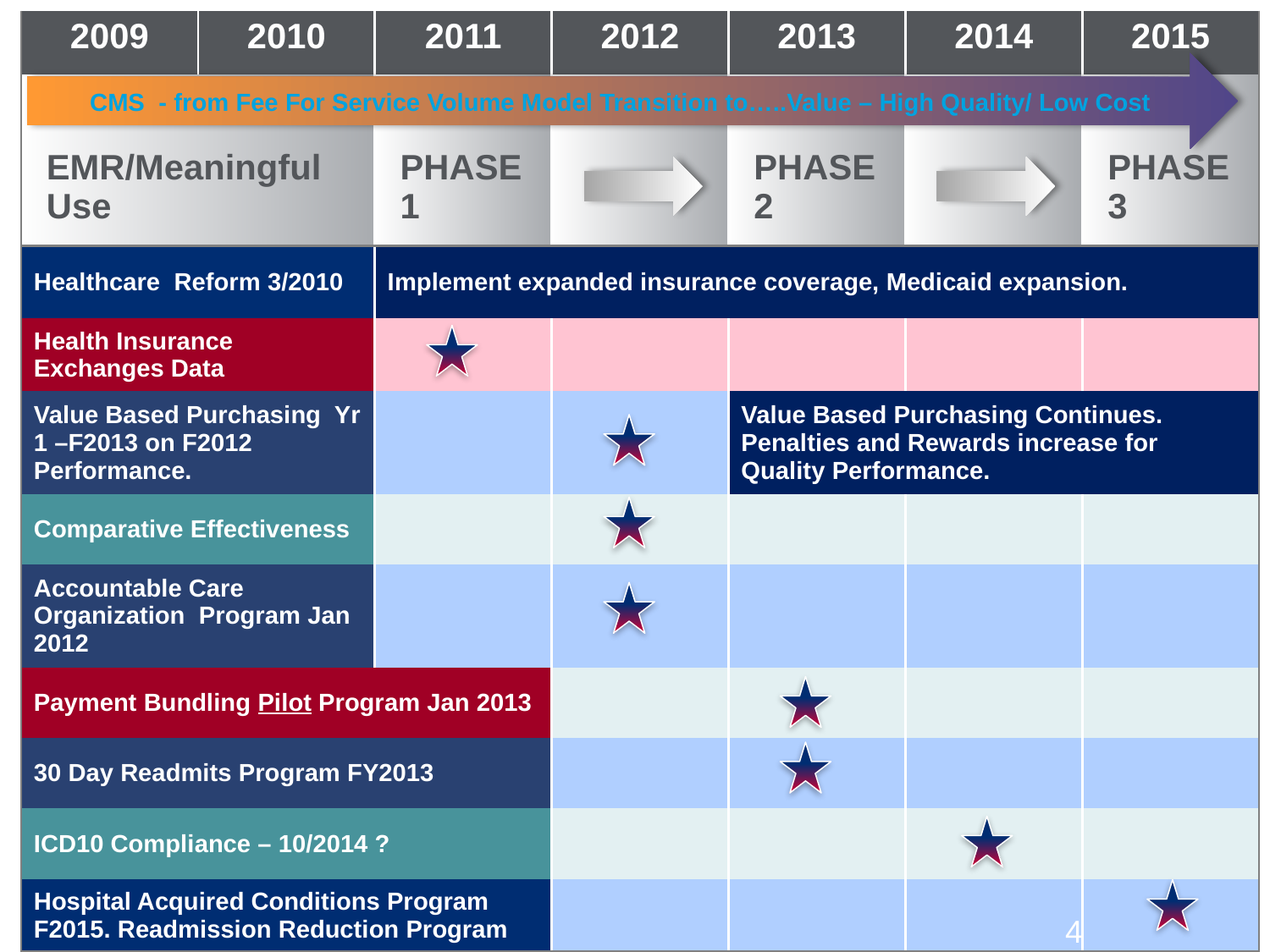

| 2009 | 2010 | 2011 | 2012 | 2013 | 2014 | 2015 |
| --- | --- | --- | --- | --- | --- | --- |
| EMR/Meaningful Use |  | PHASE 1 |  | PHASE 2 |  | PHASE 3 |
| Healthcare Reform 3/2010 |  | Implement expanded insurance coverage, Medicaid expansion. |  |  |  |  |
| Health Insurance Exchanges Data |  |  |  |  |  |  |
| Value Based Purchasing Yr 1 –F2013 on F2012 Performance. |  |  |  | Value Based Purchasing Continues. Penalties and Rewards increase for Quality Performance. |  |  |
| Comparative Effectiveness |  |  |  |  |  |  |
| Accountable Care Organization Program Jan 2012 |  |  |  |  |  |  |
| Payment Bundling Pilot Program Jan 2013 |  |  |  |  |  |  |
| 30 Day Readmits Program FY2013 |  |  |  |  |  |  |
| ICD10 Compliance – 10/2014 ? |  |  |  |  |  |  |
| Hospital Acquired Conditions Program F2015. Readmission Reduction Program |  |  |  |  |  |  |
CMS  - from Fee For Service Volume Model Transition to…..Value – High Quality/ Low Cost

4